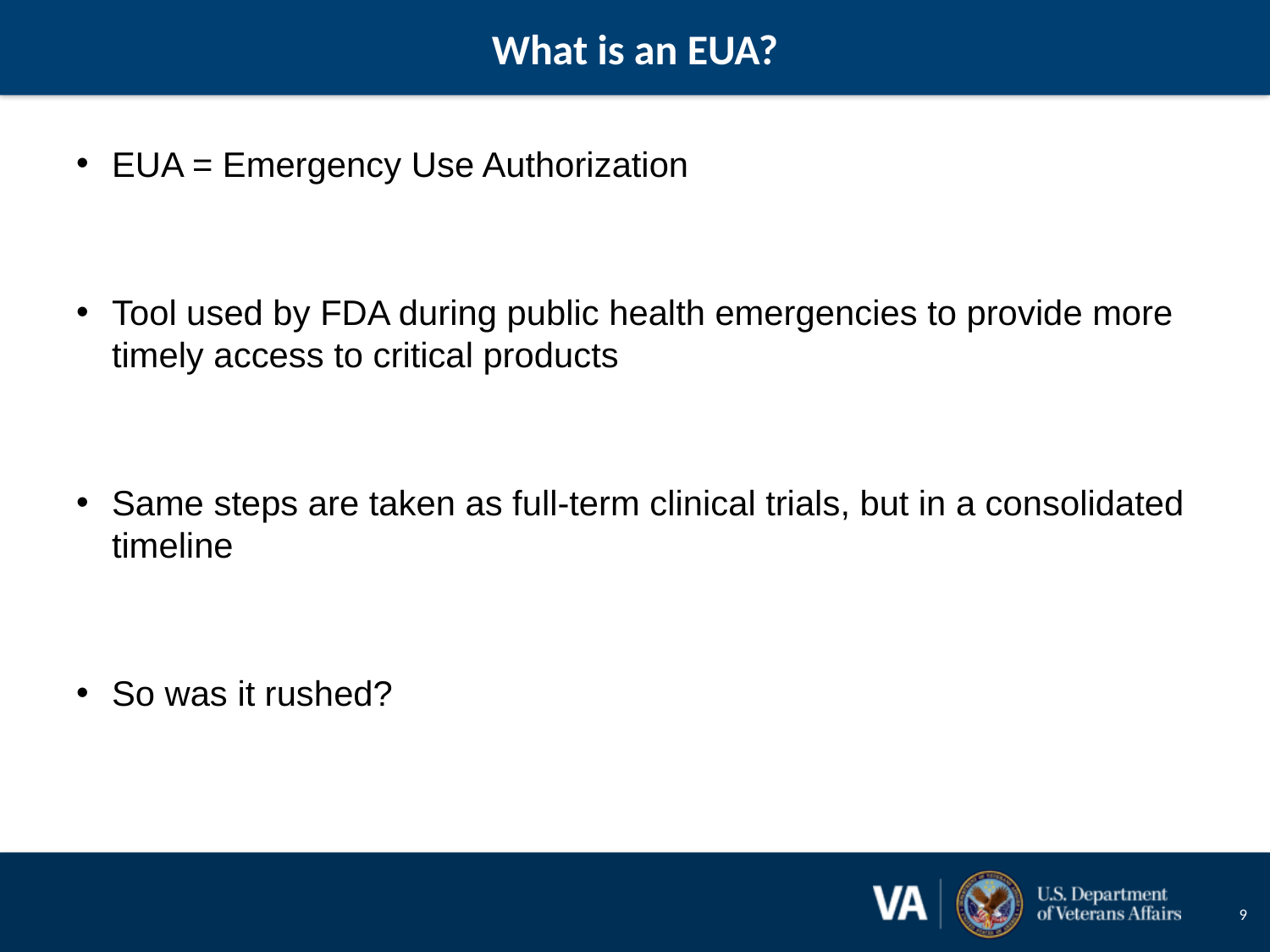

# What is an EUA?
EUA = Emergency Use Authorization

Tool used by FDA during public health emergencies to provide more timely access to critical products

Same steps are taken as full-term clinical trials, but in a consolidated timeline

So was it rushed?

9